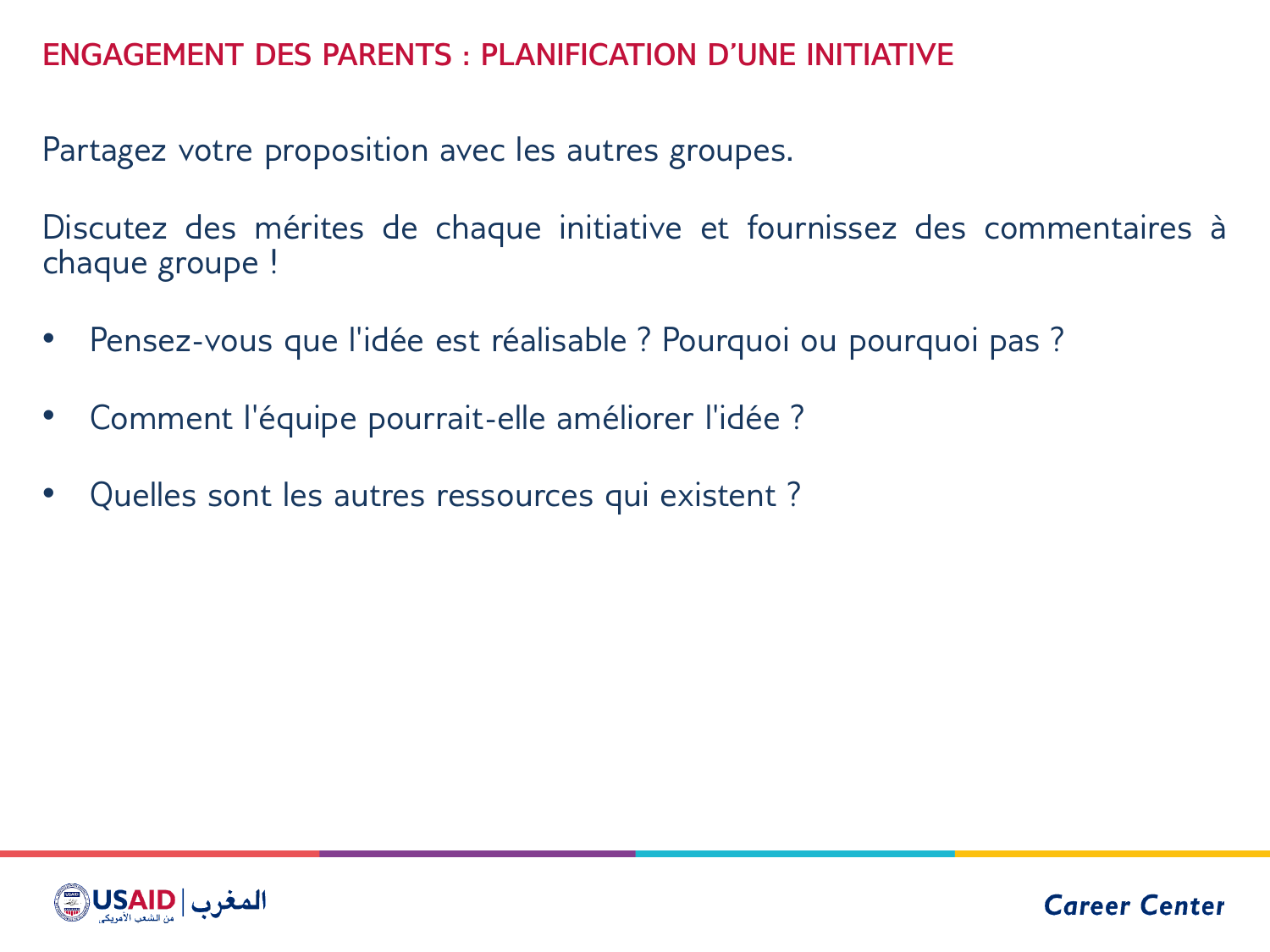

ENGAGEMENT DES PARENTS : PLANIFICATION D’UNE INITIATIVE

Partagez votre proposition avec les autres groupes.
Discutez des mérites de chaque initiative et fournissez des commentaires à chaque groupe !
Pensez-vous que l'idée est réalisable ? Pourquoi ou pourquoi pas ?
Comment l'équipe pourrait-elle améliorer l'idée ?
Quelles sont les autres ressources qui existent ?